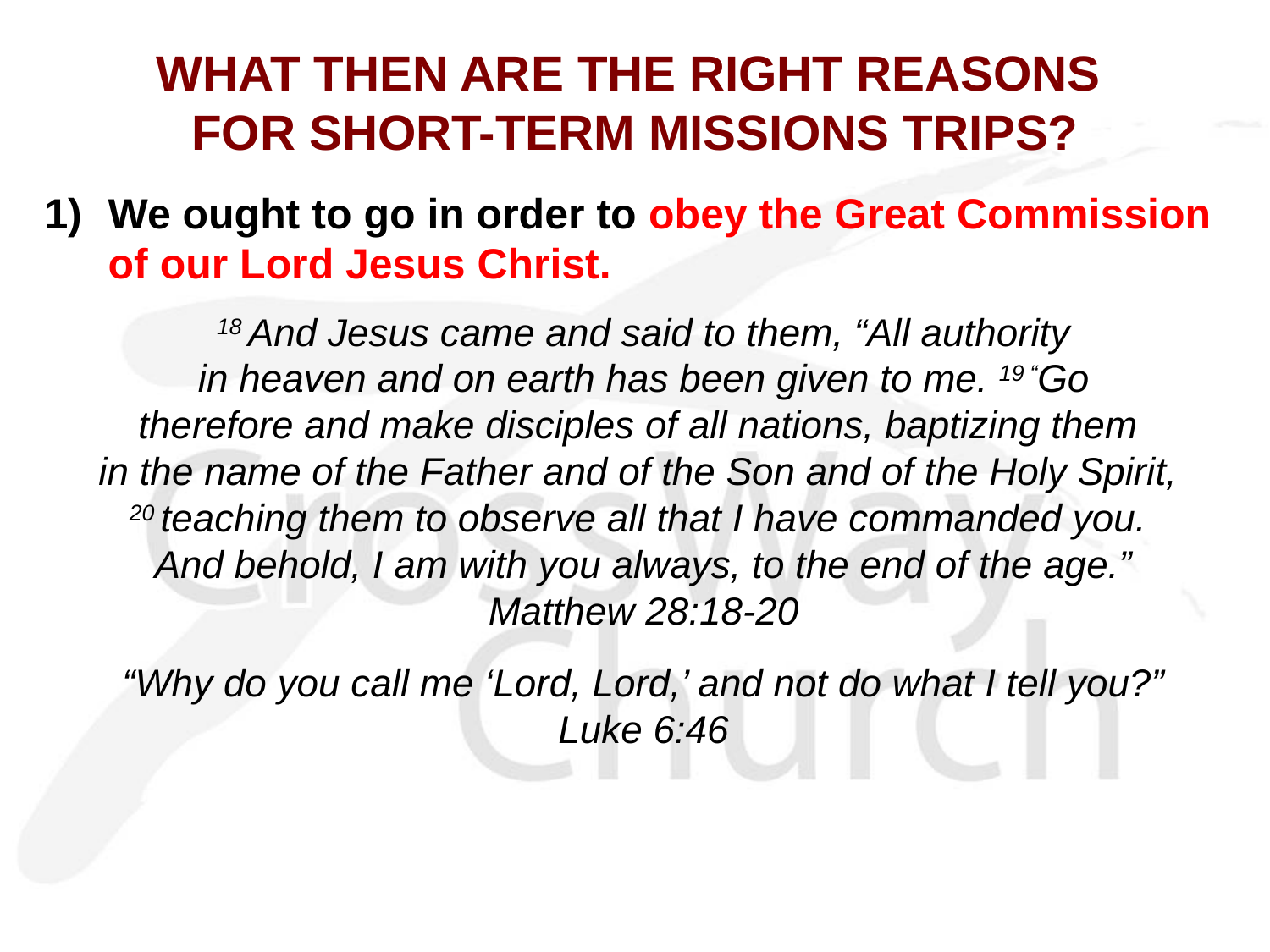

# WHAT THEN ARE THE RIGHT REASONS FOR SHORT-TERM MISSIONS TRIPS?
1)	We ought to go in order to obey the Great Commission of our Lord Jesus Christ.

18 And Jesus came and said to them, “All authority
 in heaven and on earth has been given to me. 19 “Go
therefore and make disciples of all nations, baptizing them 
in the name of the Father and of the Son and of the Holy Spirit, 
20 teaching them to observe all that I have commanded you.
And behold, I am with you always, to the end of the age.”
Matthew 28:18-20

“Why do you call me ‘Lord, Lord,’ and not do what I tell you?”
Luke 6:46